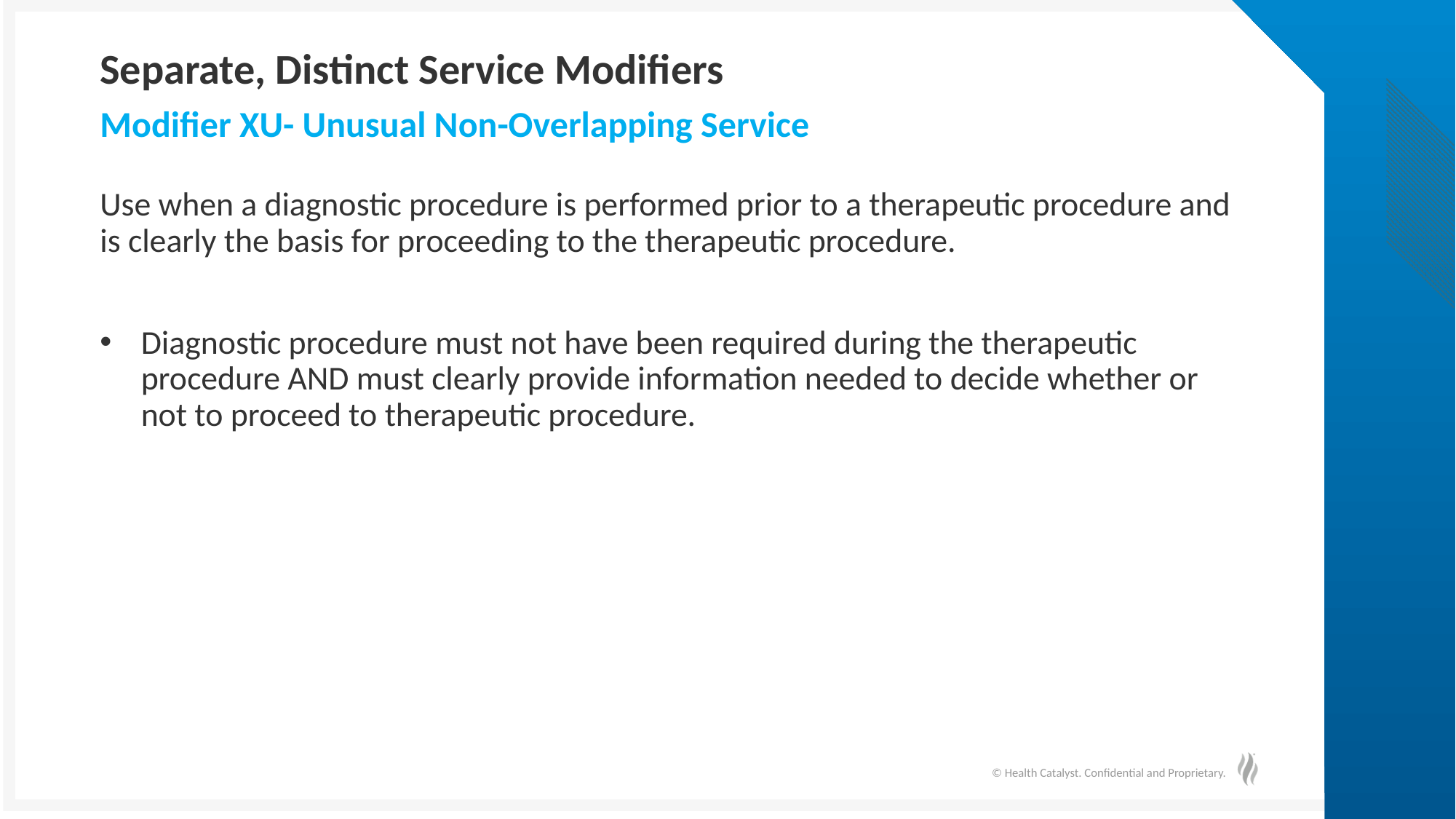

# Separate, Distinct Service Modifiers
Modifier XU- Unusual Non-Overlapping Service
Use when a diagnostic procedure is performed prior to a therapeutic procedure and is clearly the basis for proceeding to the therapeutic procedure.

Diagnostic procedure must not have been required during the therapeutic procedure AND must clearly provide information needed to decide whether or not to proceed to therapeutic procedure.